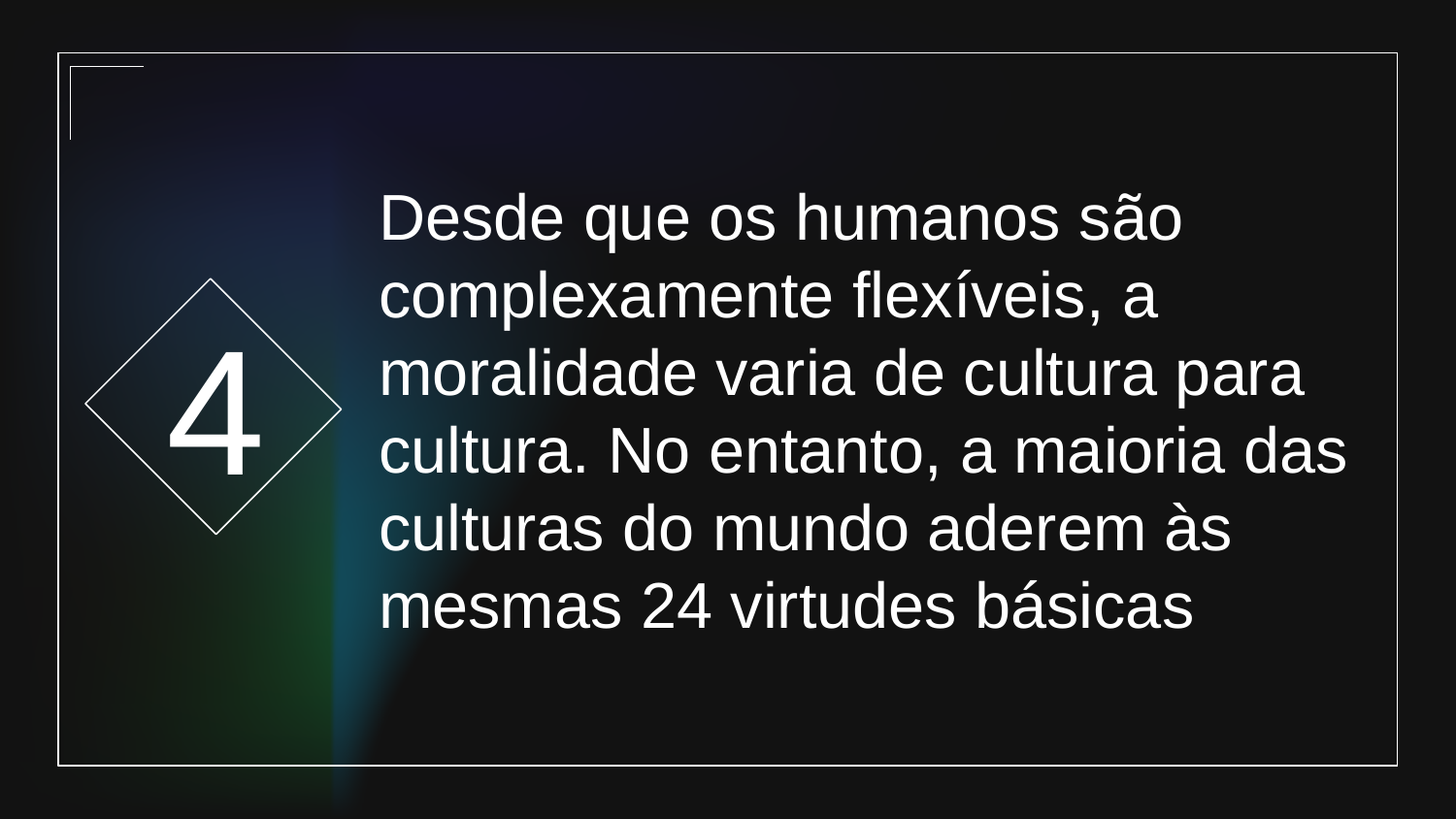

4
# Desde que os humanos são complexamente flexíveis, a moralidade varia de cultura para cultura. No entanto, a maioria das culturas do mundo aderem às mesmas 24 virtudes básicas